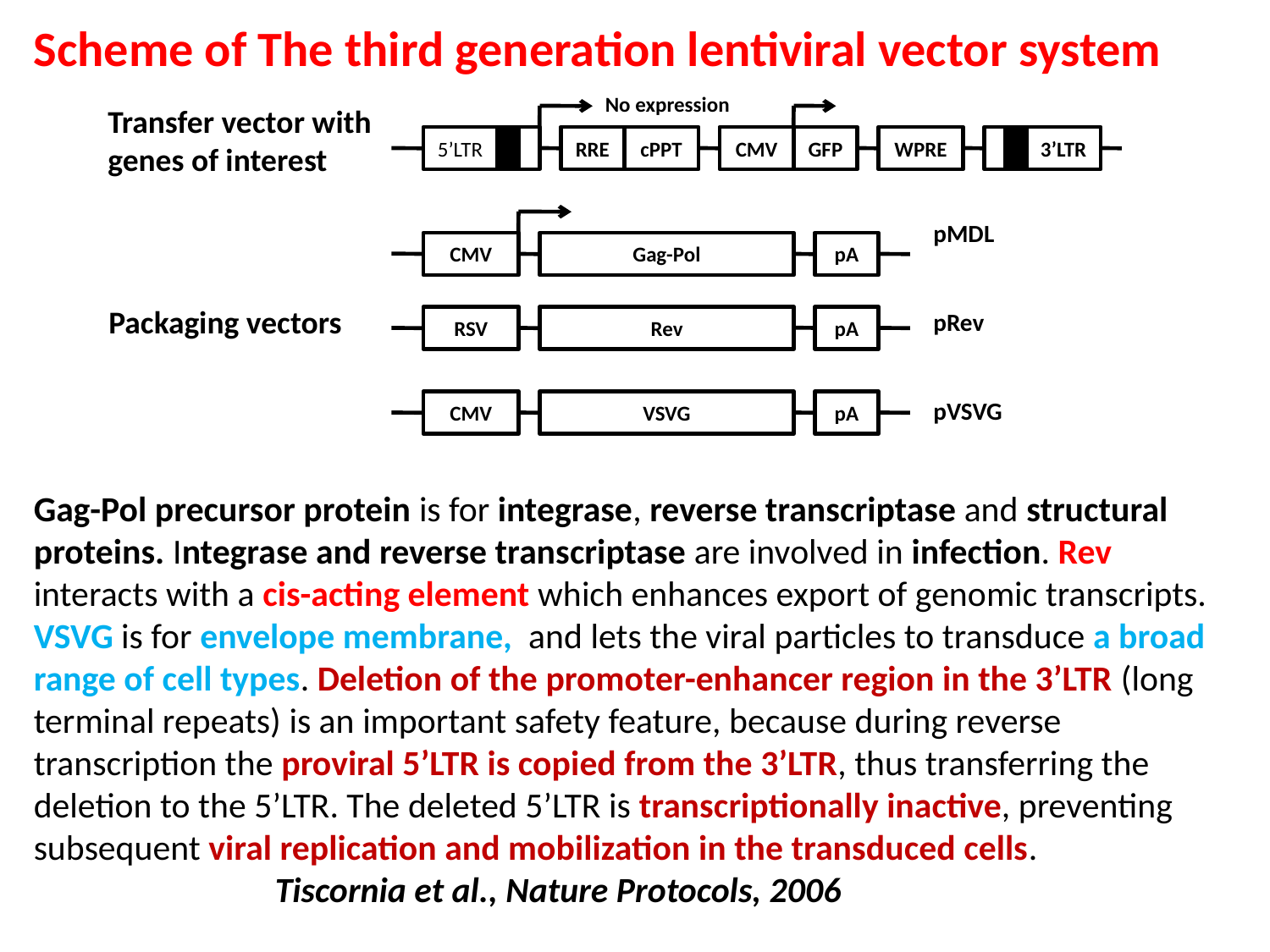

Scheme of The third generation lentiviral vector system

No expression
Transfer vector with
genes of interest
5’LTR

RRE
cPPT
CMV
GFP
WPRE

3’LTR
pMDL

pRev

pVSVG
CMV
Gag-Pol
pA
Packaging vectors
RSV
Rev
pA
CMV
VSVG
pA
Gag-Pol precursor protein is for integrase, reverse transcriptase and structural proteins. Integrase and reverse transcriptase are involved in infection. Rev interacts with a cis-acting element which enhances export of genomic transcripts. VSVG is for envelope membrane,  and lets the viral particles to transduce a broad range of cell types. Deletion of the promoter-enhancer region in the 3’LTR (long terminal repeats) is an important safety feature, because during reverse transcription the proviral 5’LTR is copied from the 3’LTR, thus transferring the deletion to the 5’LTR. The deleted 5’LTR is transcriptionally inactive, preventing subsequent viral replication and mobilization in the transduced cells.                                                       Tiscornia et al., Nature Protocols, 2006